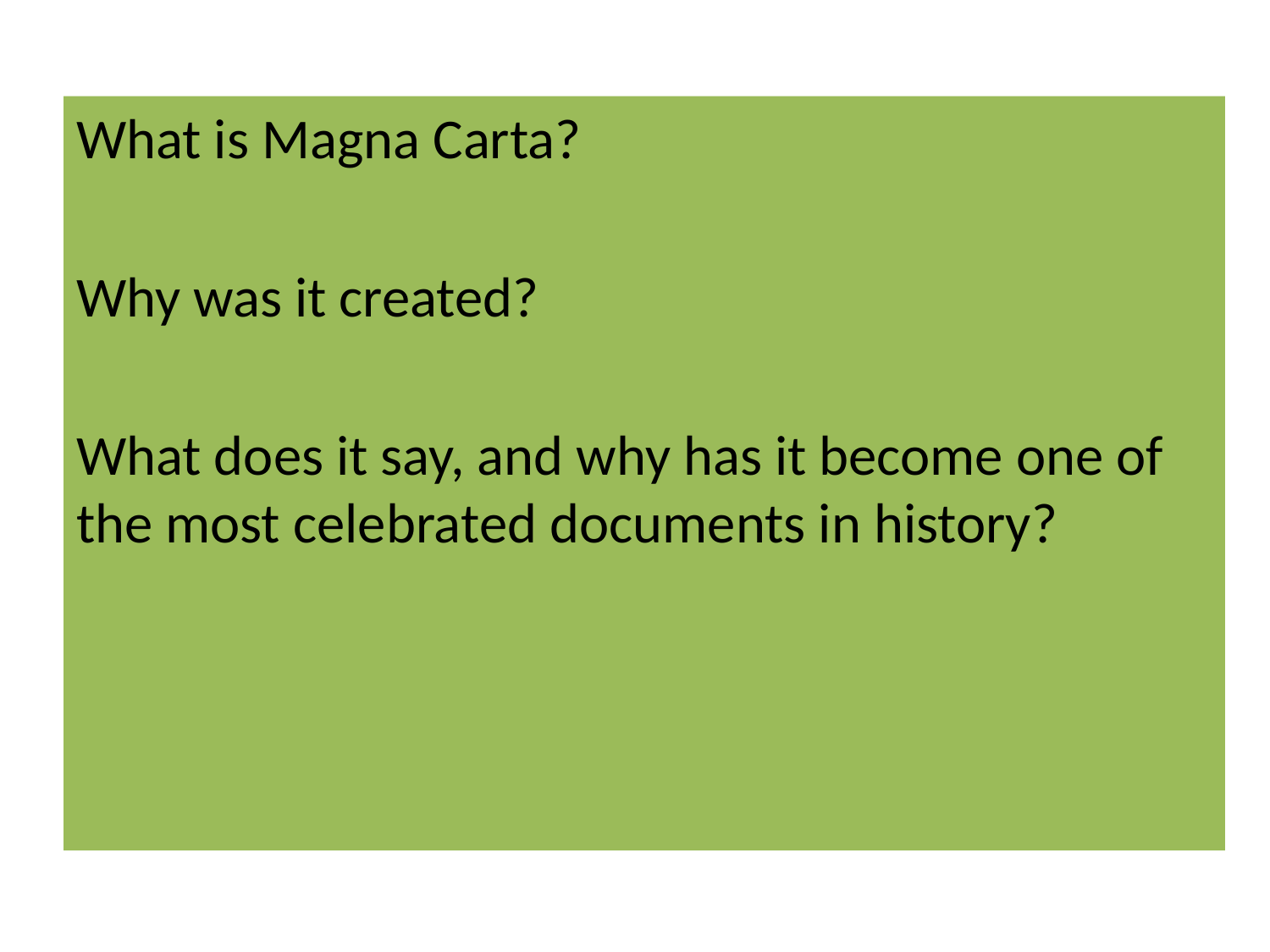

What is Magna Carta?

Why was it created?

What does it say, and why has it become one of the most celebrated documents in history?